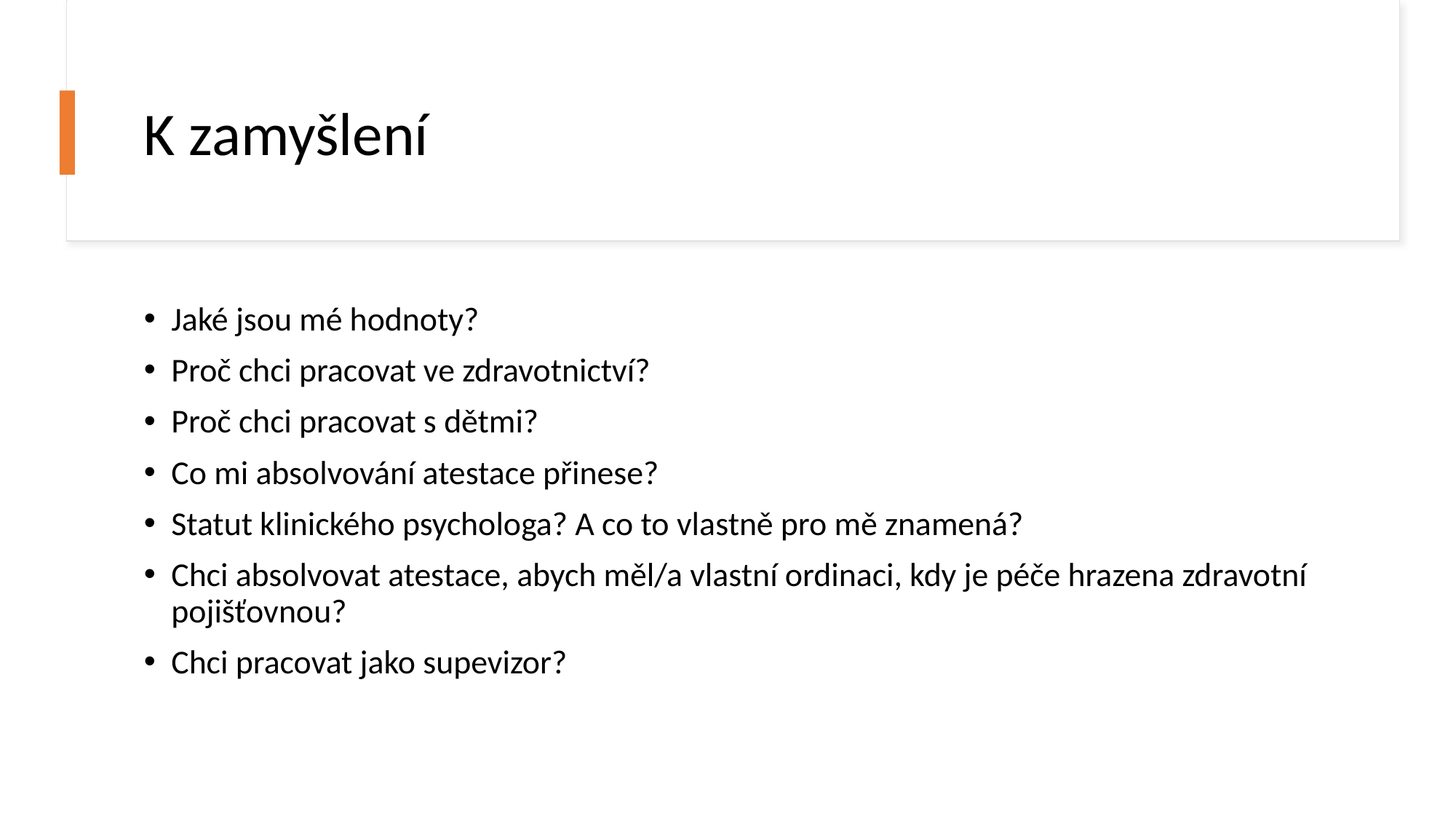

# K zamyšlení

Jaké jsou mé hodnoty?
Proč chci pracovat ve zdravotnictví?
Proč chci pracovat s dětmi?
Co mi absolvování atestace přinese?
Statut klinického psychologa? A co to vlastně pro mě znamená?
Chci absolvovat atestace, abych měl/a vlastní ordinaci, kdy je péče hrazena zdravotní pojišťovnou?
Chci pracovat jako supevizor?